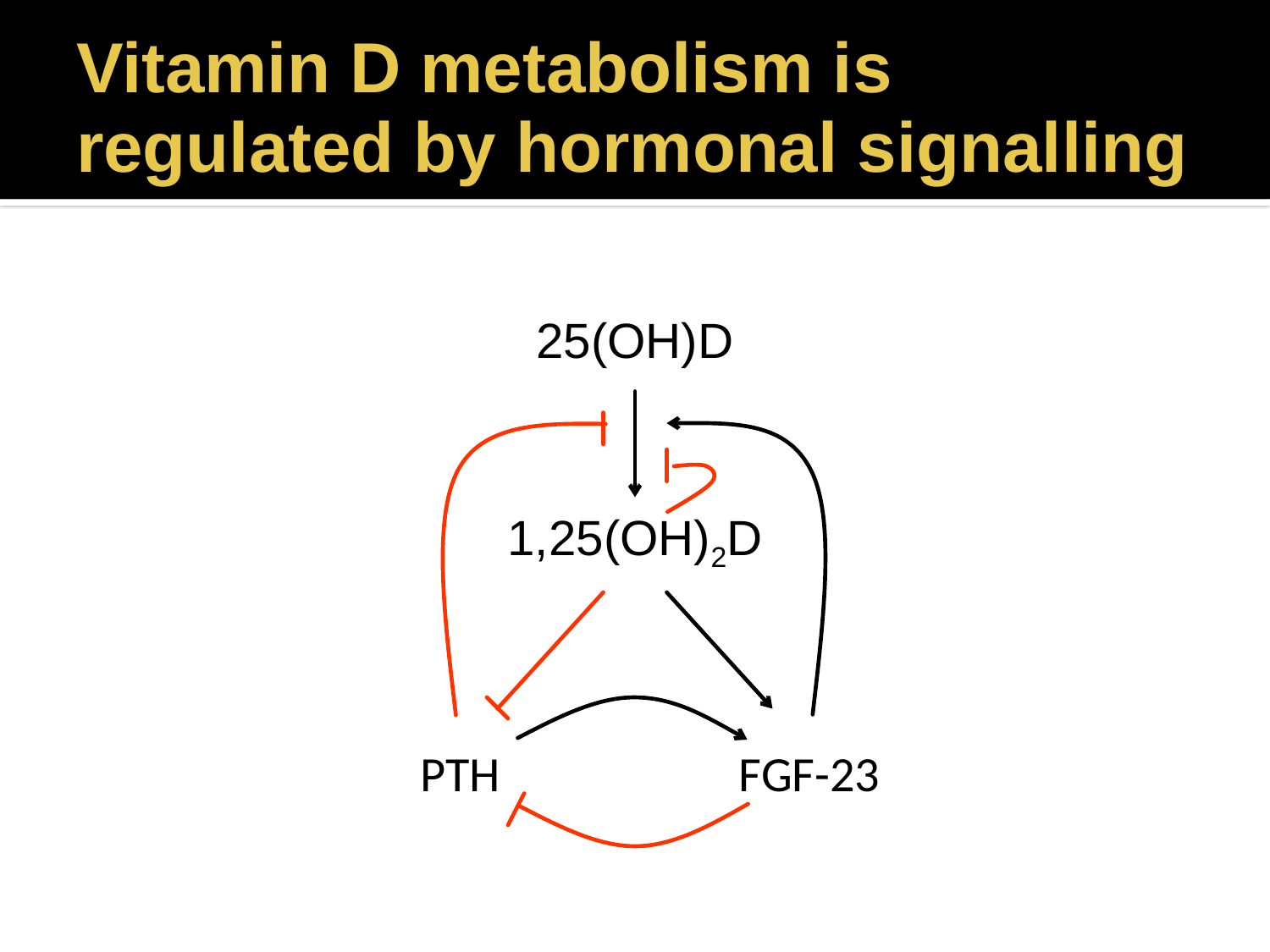

# Vitamin D metabolism is regulated by hormonal signalling
25(OH)D

1,25(OH)2D

PTH
FGF-23